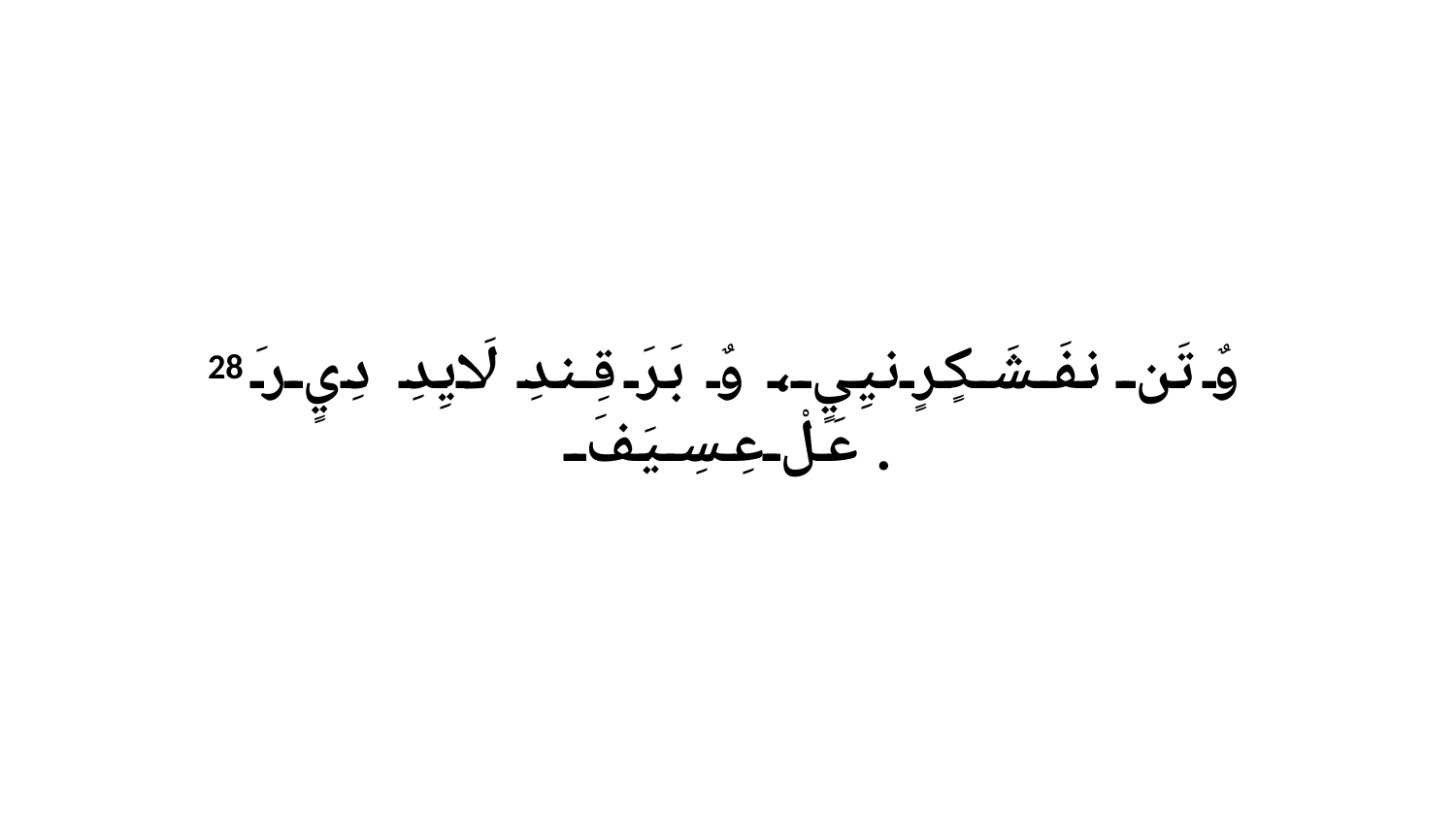

28 وٌ تَن نفَشَكٍرٍنيِيٍ، وٌ بَرَ قِندِ لَايِدِ دِيٍ رَ عَلْ عِسِيَفَ.